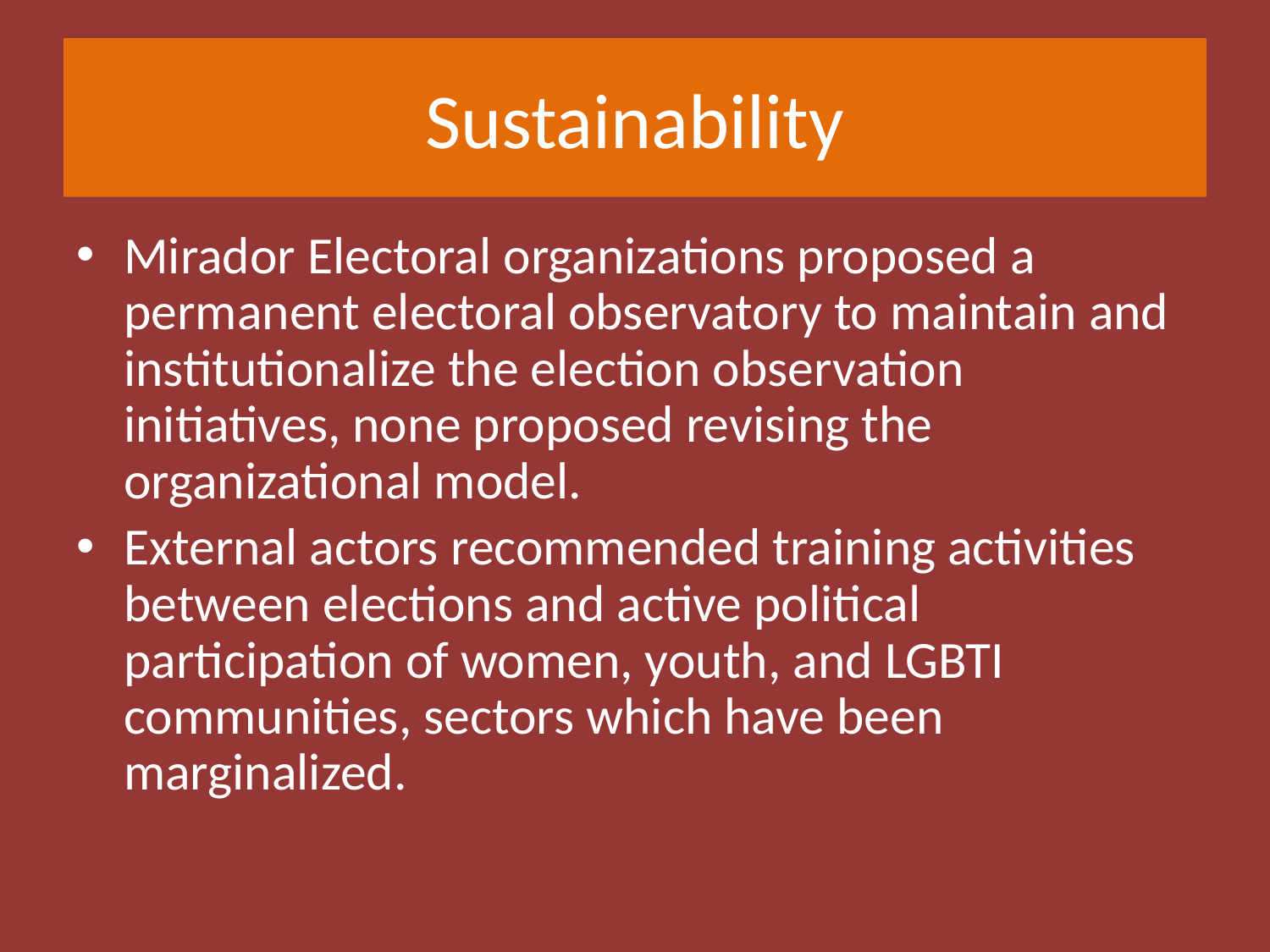

# Sustainability
Mirador Electoral organizations proposed a permanent electoral observatory to maintain and institutionalize the election observation initiatives, none proposed revising the organizational model.
External actors recommended training activities between elections and active political participation of women, youth, and LGBTI communities, sectors which have been marginalized.